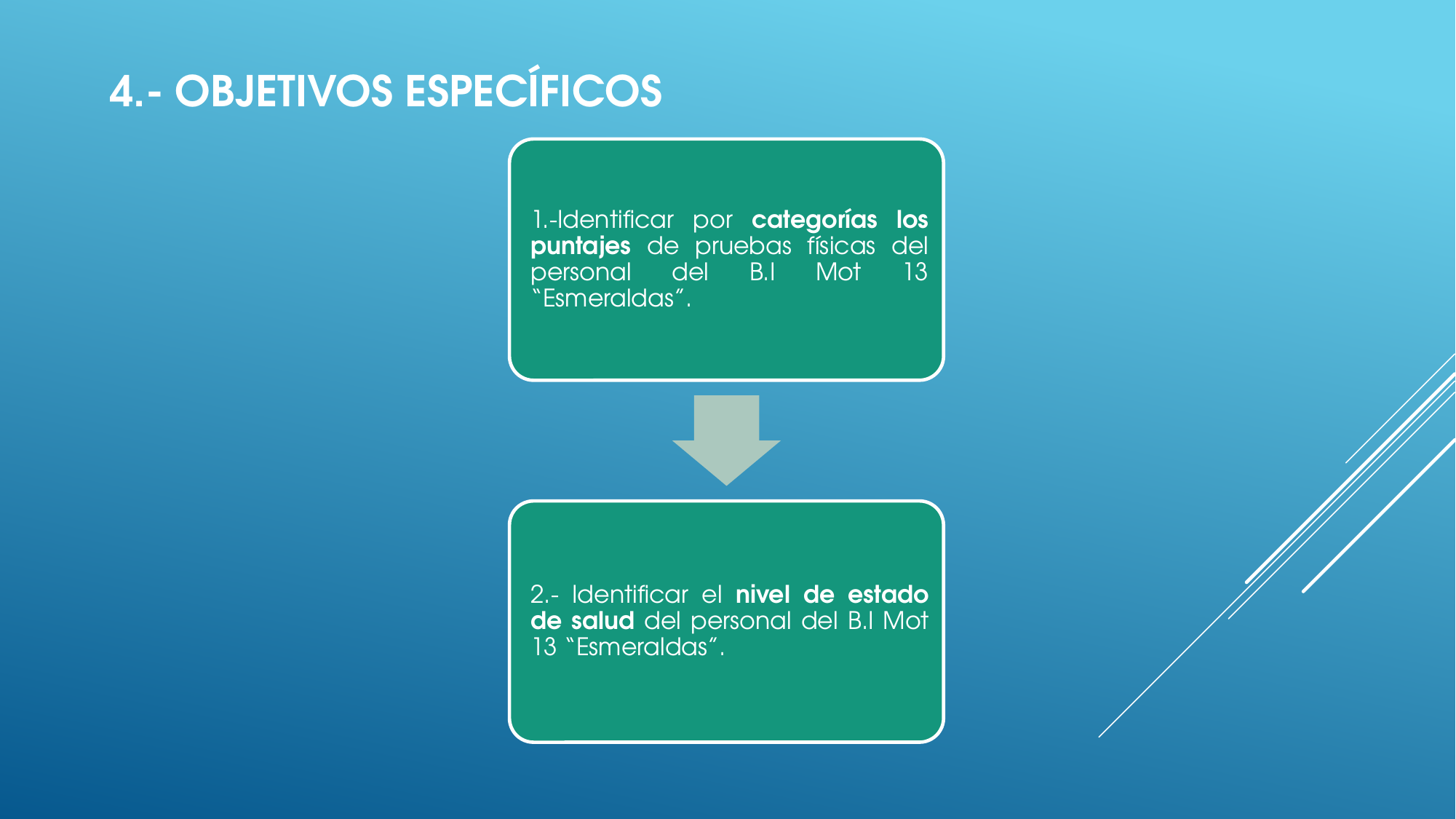

# 4.- Objetivos específicos
1.-Identificar por categorías los puntajes de pruebas físicas del personal del B.I Mot 13 “Esmeraldas”.

2.- Identificar el nivel de estado de salud del personal del B.I Mot 13 “Esmeraldas”.